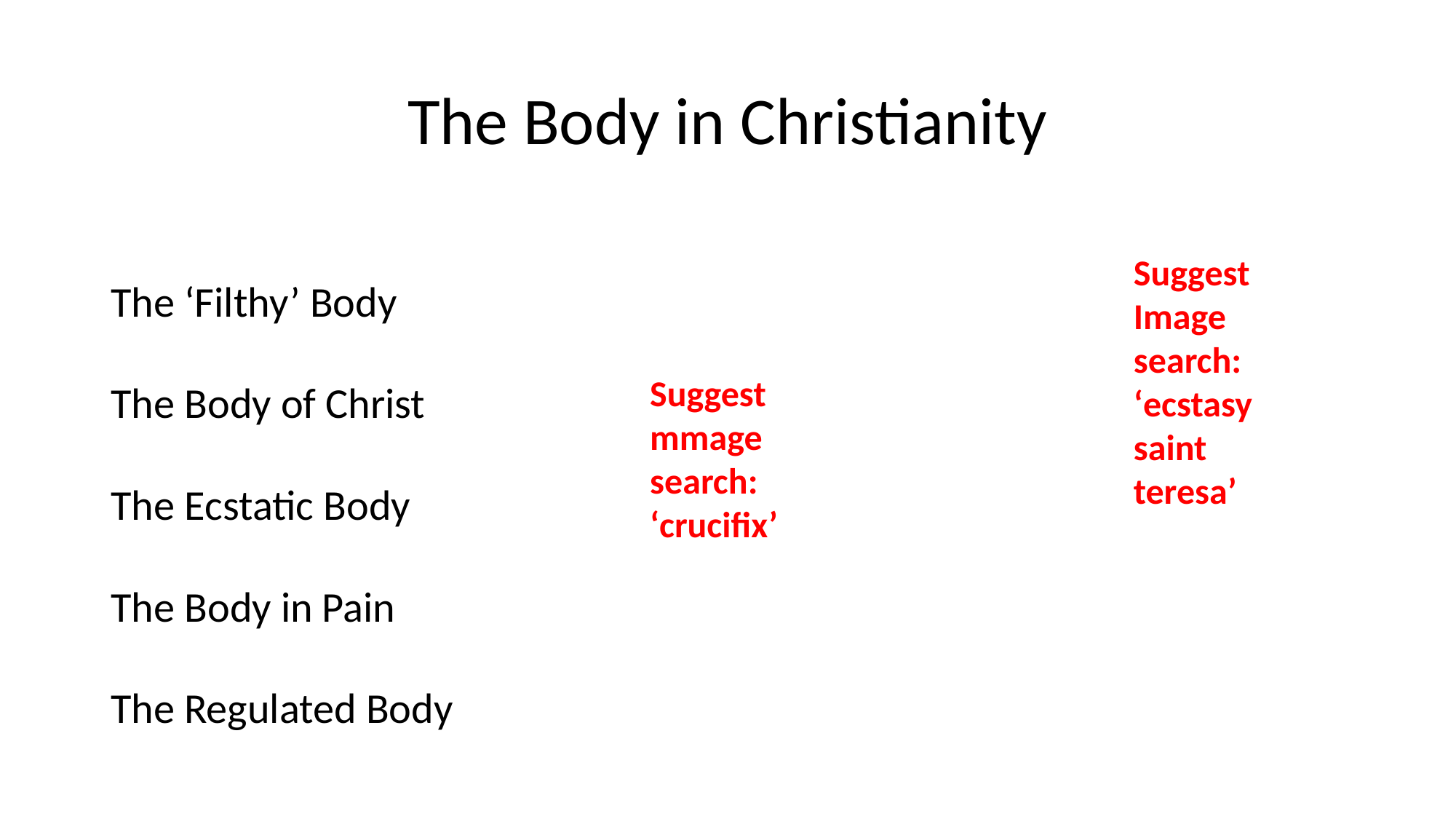

# The Body in Christianity

The ‘Filthy’ Body

The Body of Christ

The Ecstatic Body

The Body in Pain

The Regulated Body
Suggest
Image
search:
‘ecstasy
saint
teresa’
Suggest
mmage
search:
‘crucifix’